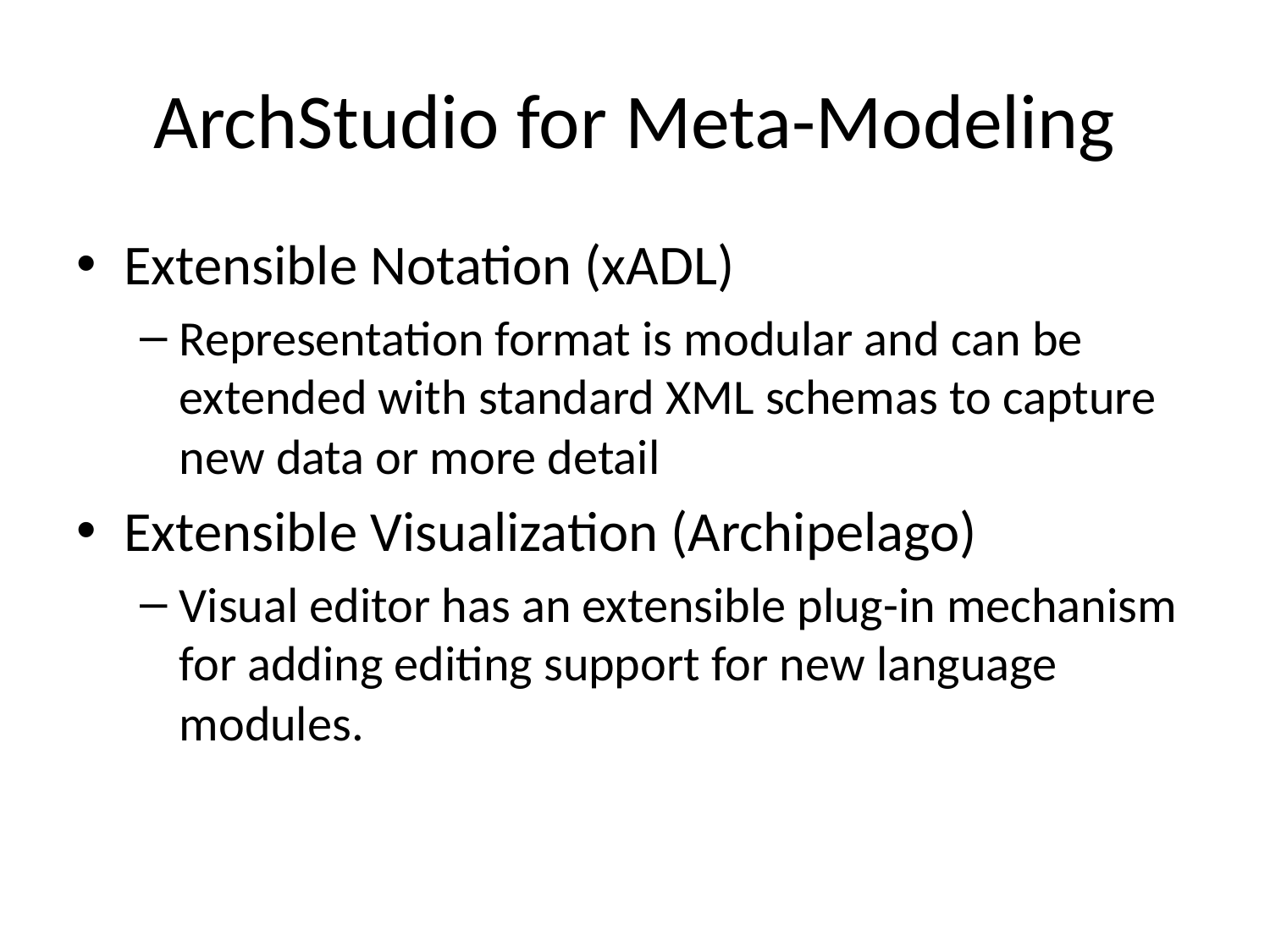

# ArchStudio for Meta-Modeling
Extensible Notation (xADL)
Representation format is modular and can be extended with standard XML schemas to capture new data or more detail
Extensible Visualization (Archipelago)
Visual editor has an extensible plug-in mechanism for adding editing support for new language modules.